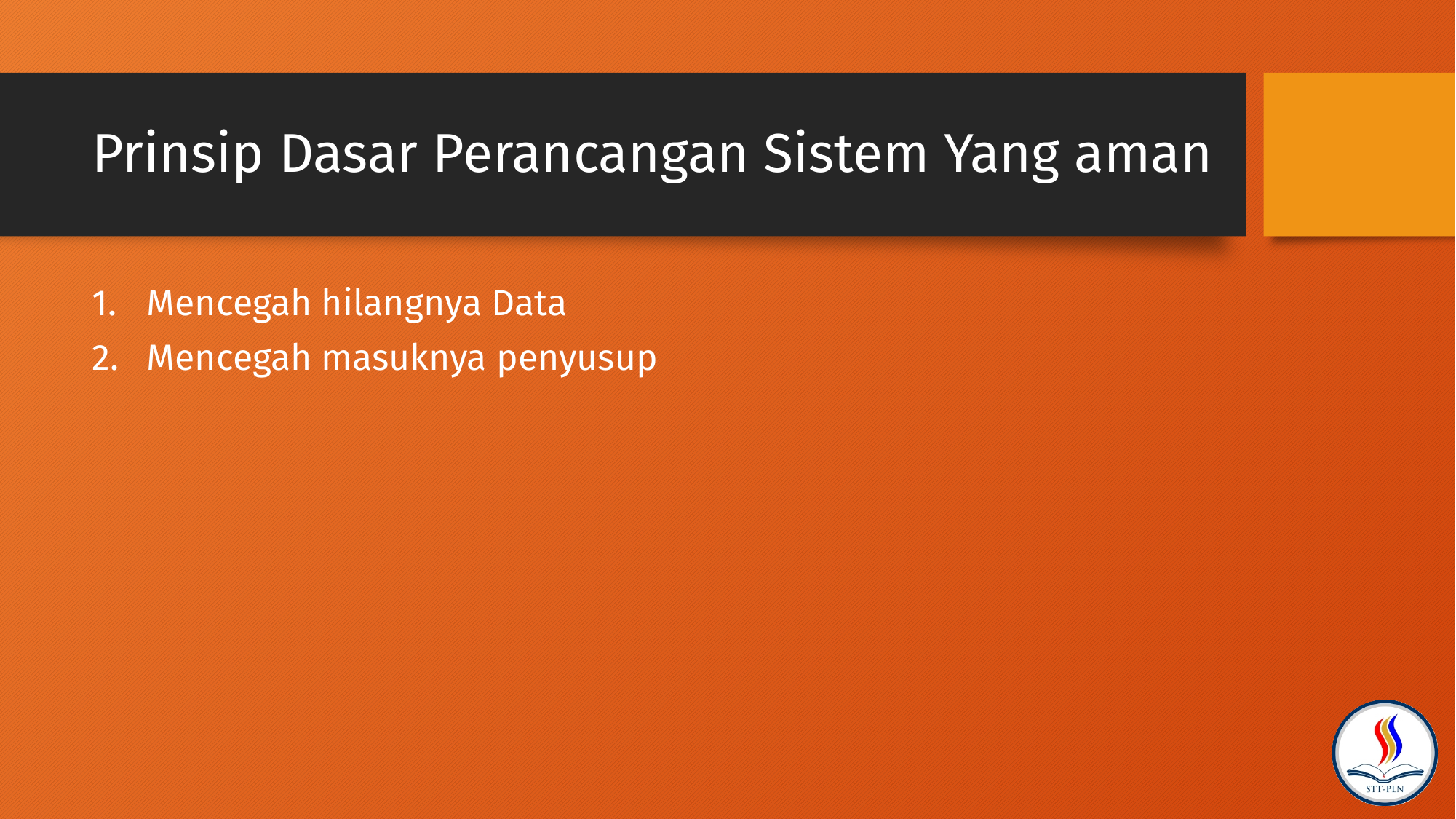

# Prinsip Dasar Perancangan Sistem Yang aman
Mencegah hilangnya Data
Mencegah masuknya penyusup